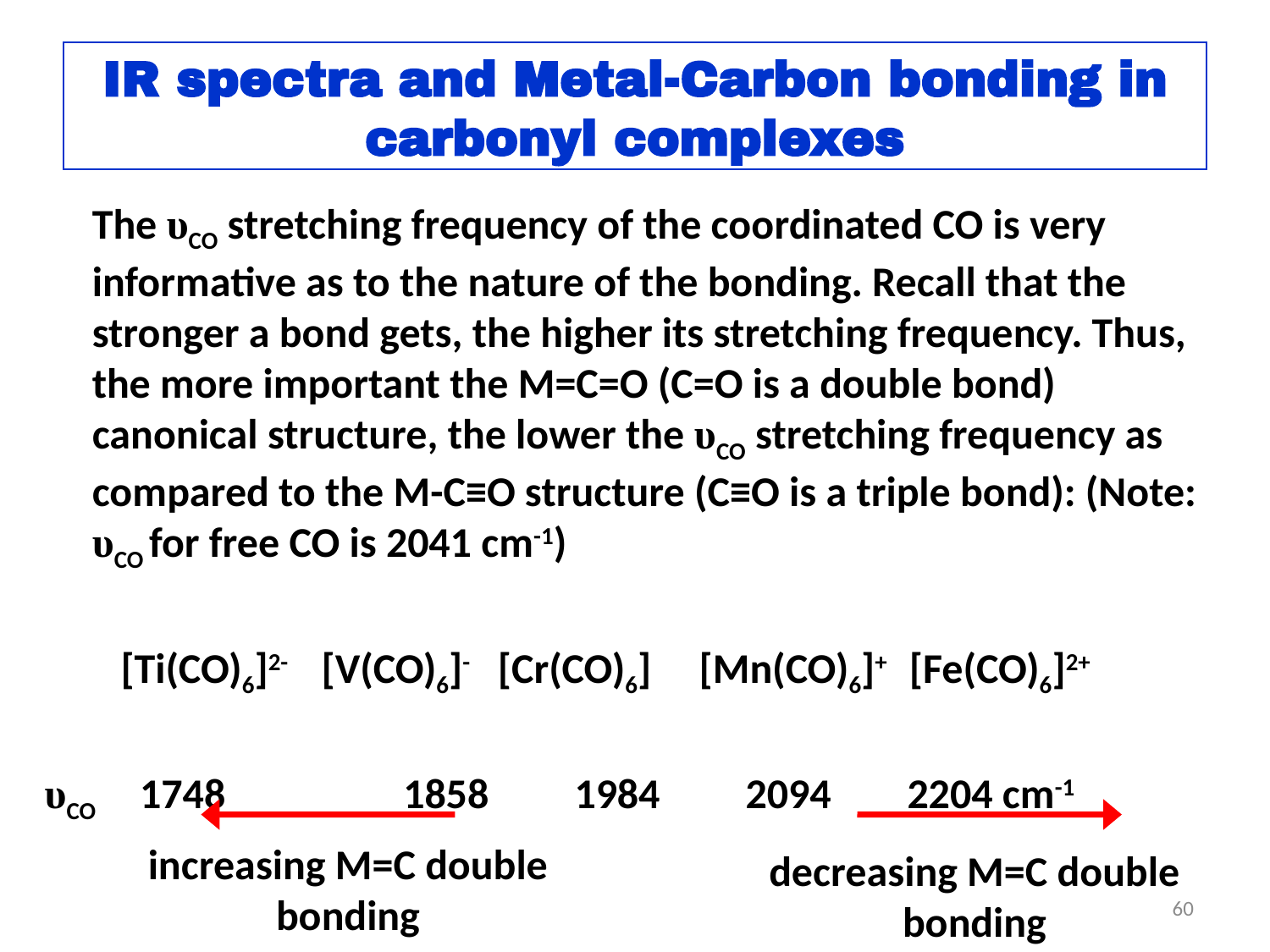

IR spectra and Metal-Carbon bonding in carbonyl complexes
	The υCO stretching frequency of the coordinated CO is very informative as to the nature of the bonding. Recall that the stronger a bond gets, the higher its stretching frequency. Thus, the more important the M=C=O (C=O is a double bond) canonical structure, the lower the υCO stretching frequency as compared to the M-C≡O structure (C≡O is a triple bond): (Note: υCO for free CO is 2041 cm-1)

	   [Ti(CO)6]2-      [V(CO)6]-     [Cr(CO)6]     [Mn(CO)6]+    [Fe(CO)6]2+

υCO        1748	      1858         1984         2094        2204 cm-1

increasing M=C double
bonding
decreasing M=C double
bonding
60